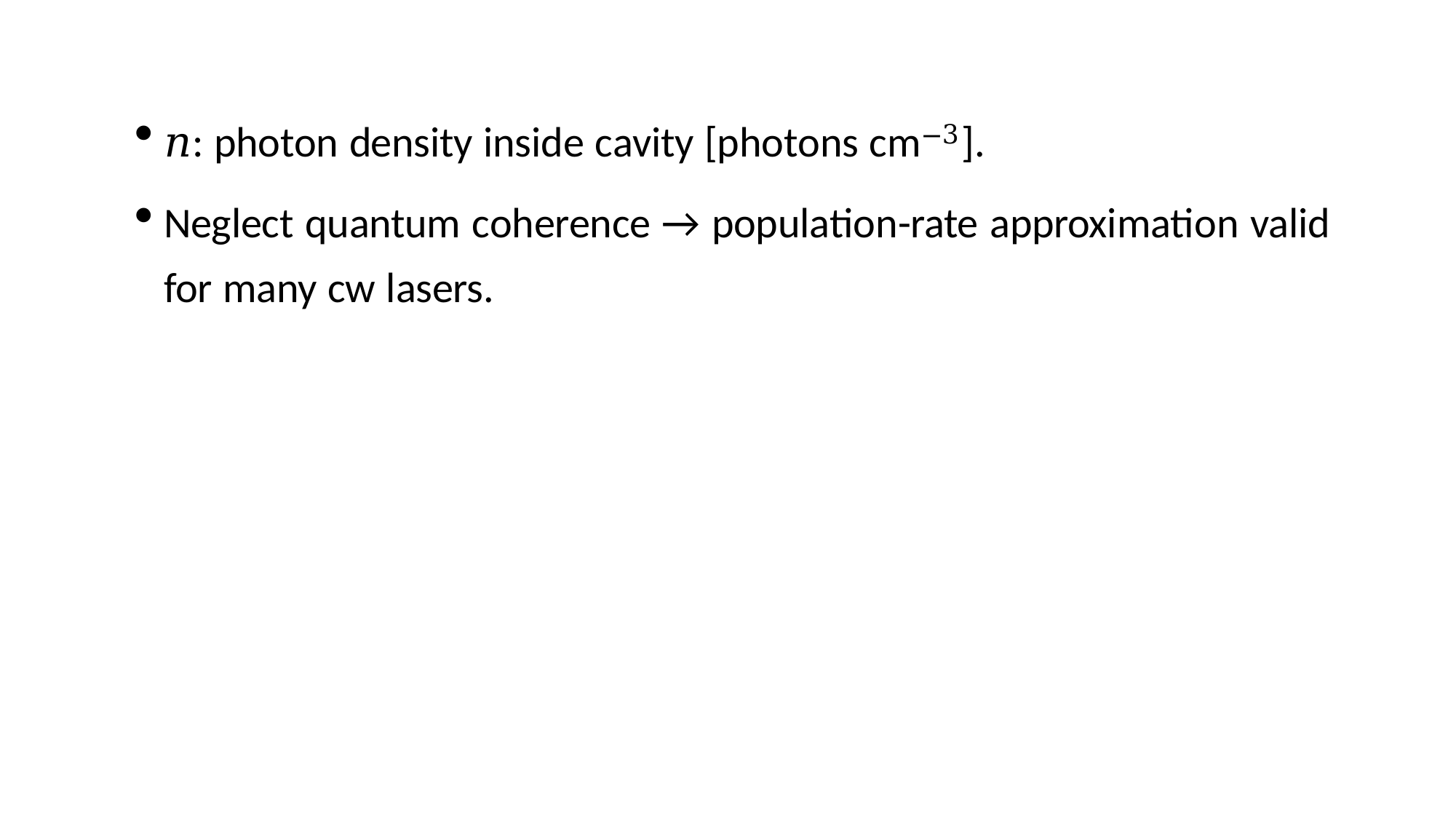

𝑛: photon density inside cavity [photons cm−3].
Neglect quantum coherence → population-rate approximation valid for many cw lasers.